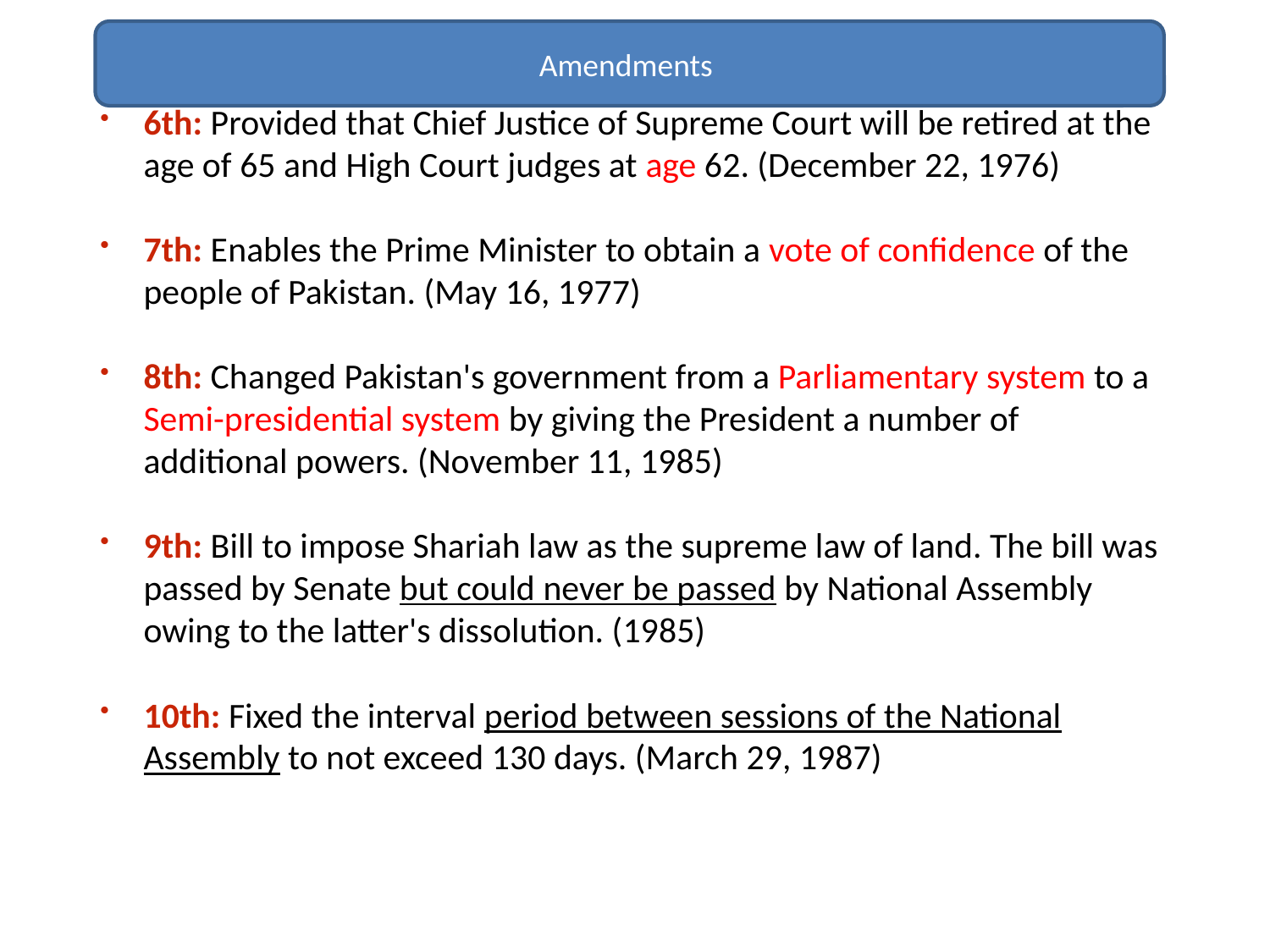

Amendments
6th: Provided that Chief Justice of Supreme Court will be retired at the age of 65 and High Court judges at age 62. (December 22, 1976)

7th: Enables the Prime Minister to obtain a vote of confidence of the people of Pakistan. (May 16, 1977)

8th: Changed Pakistan's government from a Parliamentary system to a Semi-presidential system by giving the President a number of additional powers. (November 11, 1985)

9th: Bill to impose Shariah law as the supreme law of land. The bill was passed by Senate but could never be passed by National Assembly owing to the latter's dissolution. (1985)

10th: Fixed the interval period between sessions of the National Assembly to not exceed 130 days. (March 29, 1987)